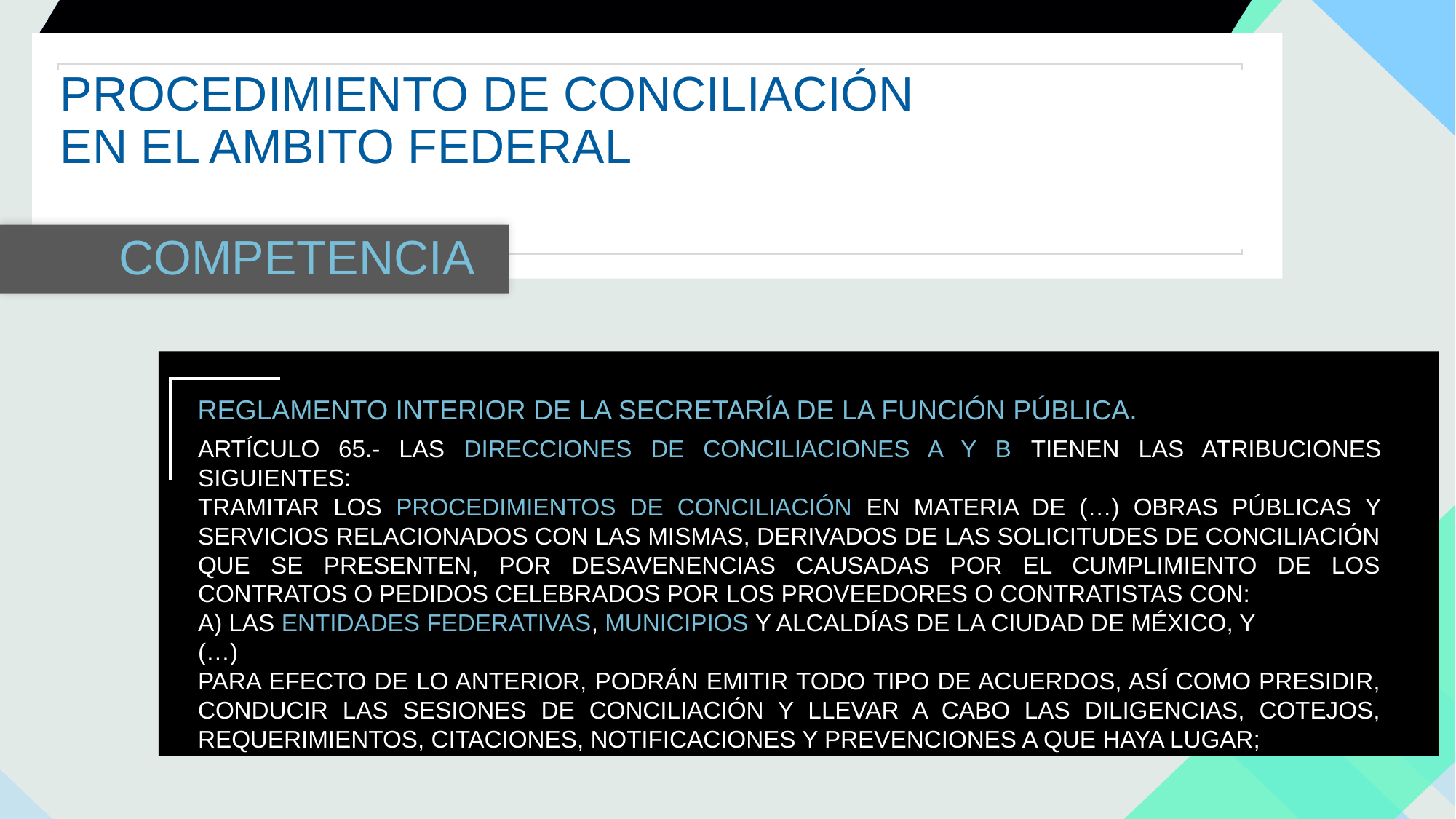

PROCEDIMIENTO DE CONCILIACIÓN EN EL AMBITO FEDERAL

COMPETENCIA

REGLAMENTO INTERIOR DE LA SECRETARÍA DE LA FUNCIÓN PÚBLICA.
ARTÍCULO 65.- LAS DIRECCIONES DE CONCILIACIONES A Y B TIENEN LAS ATRIBUCIONES SIGUIENTES:
TRAMITAR LOS PROCEDIMIENTOS DE CONCILIACIÓN EN MATERIA DE (…) OBRAS PÚBLICAS Y SERVICIOS RELACIONADOS CON LAS MISMAS, DERIVADOS DE LAS SOLICITUDES DE CONCILIACIÓN QUE SE PRESENTEN, POR DESAVENENCIAS CAUSADAS POR EL CUMPLIMIENTO DE LOS CONTRATOS O PEDIDOS CELEBRADOS POR LOS PROVEEDORES O CONTRATISTAS CON:
A) LAS ENTIDADES FEDERATIVAS, MUNICIPIOS Y ALCALDÍAS DE LA CIUDAD DE MÉXICO, Y
(…)
PARA EFECTO DE LO ANTERIOR, PODRÁN EMITIR TODO TIPO DE ACUERDOS, ASÍ COMO PRESIDIR, CONDUCIR LAS SESIONES DE CONCILIACIÓN Y LLEVAR A CABO LAS DILIGENCIAS, COTEJOS, REQUERIMIENTOS, CITACIONES, NOTIFICACIONES Y PREVENCIONES A QUE HAYA LUGAR;